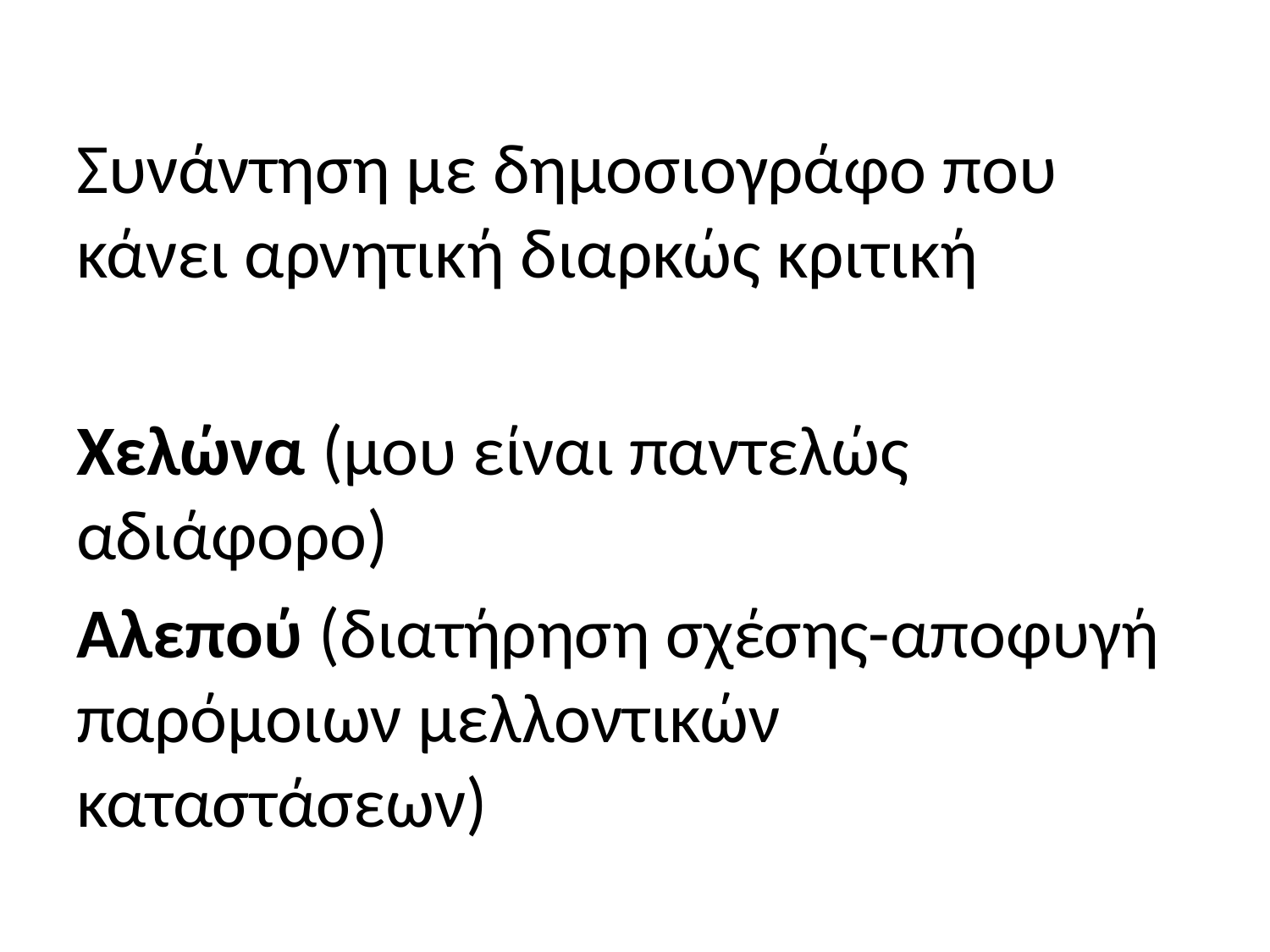

#
Συνάντηση με δημοσιογράφο που κάνει αρνητική διαρκώς κριτική

Χελώνα (μου είναι παντελώς αδιάφορο)
Αλεπού (διατήρηση σχέσης-αποφυγή παρόμοιων μελλοντικών καταστάσεων)